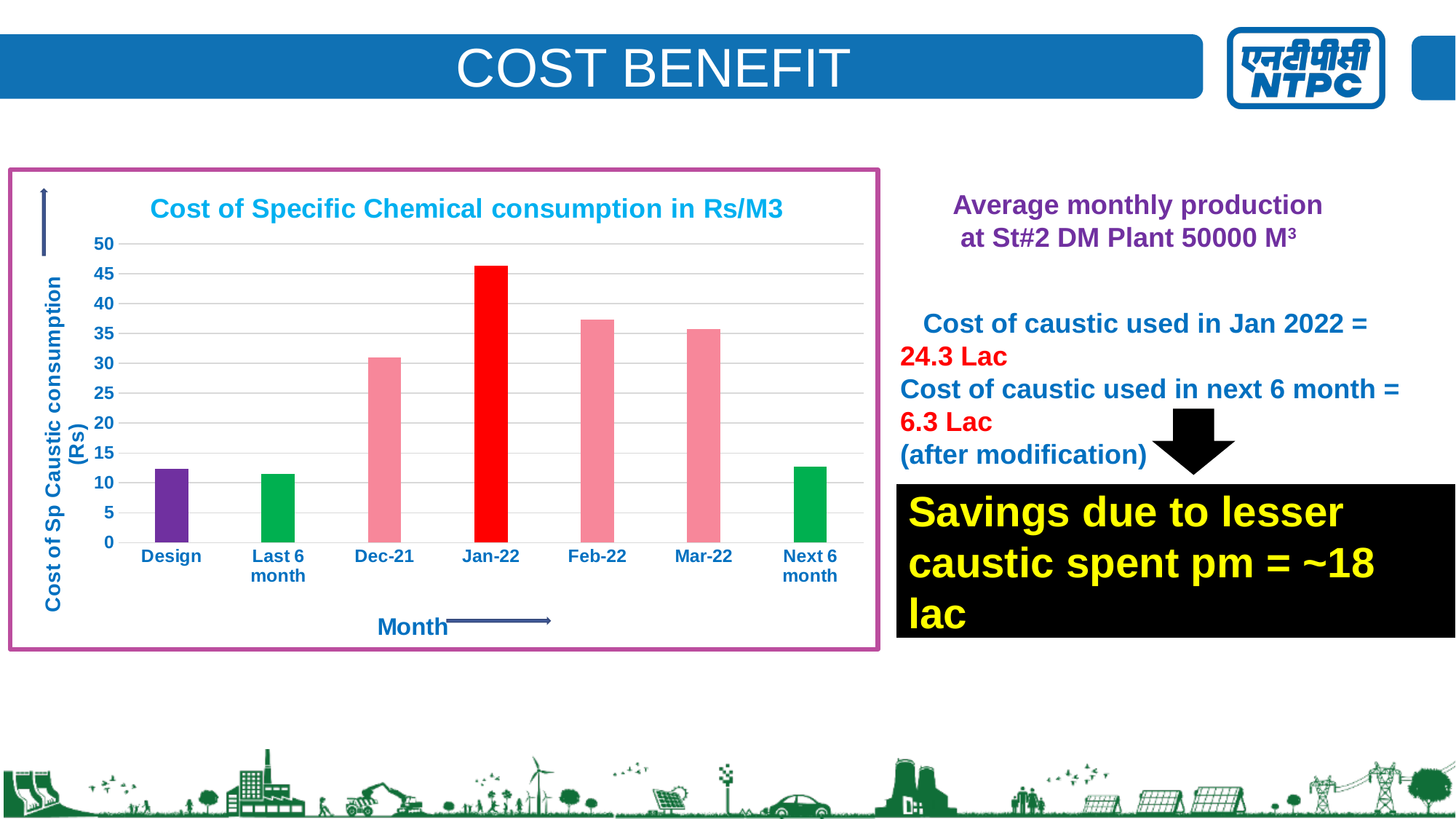

COST BENEFIT

### Chart: Cost of Specific Chemical consumption in Rs/M3

| Category |  |
|---|---|
| Design | 12.330000000000002 |
| Last 6 month | 11.52 |
| Dec-21 | 31.049999999999997 |
| Jan-22 | 46.35 |
| Feb-22 | 37.26 |
| Mar-22 | 35.730000000000004 |
| Next 6 month | 12.69 |
Average monthly production
 at St#2 DM Plant 50000 M3

   Cost of caustic used in Jan 2022 = 24.3 Lac
Cost of caustic used in next 6 month = 6.3 Lac
(after modification)

Savings due to lesser
caustic spent pm = ~18 lac